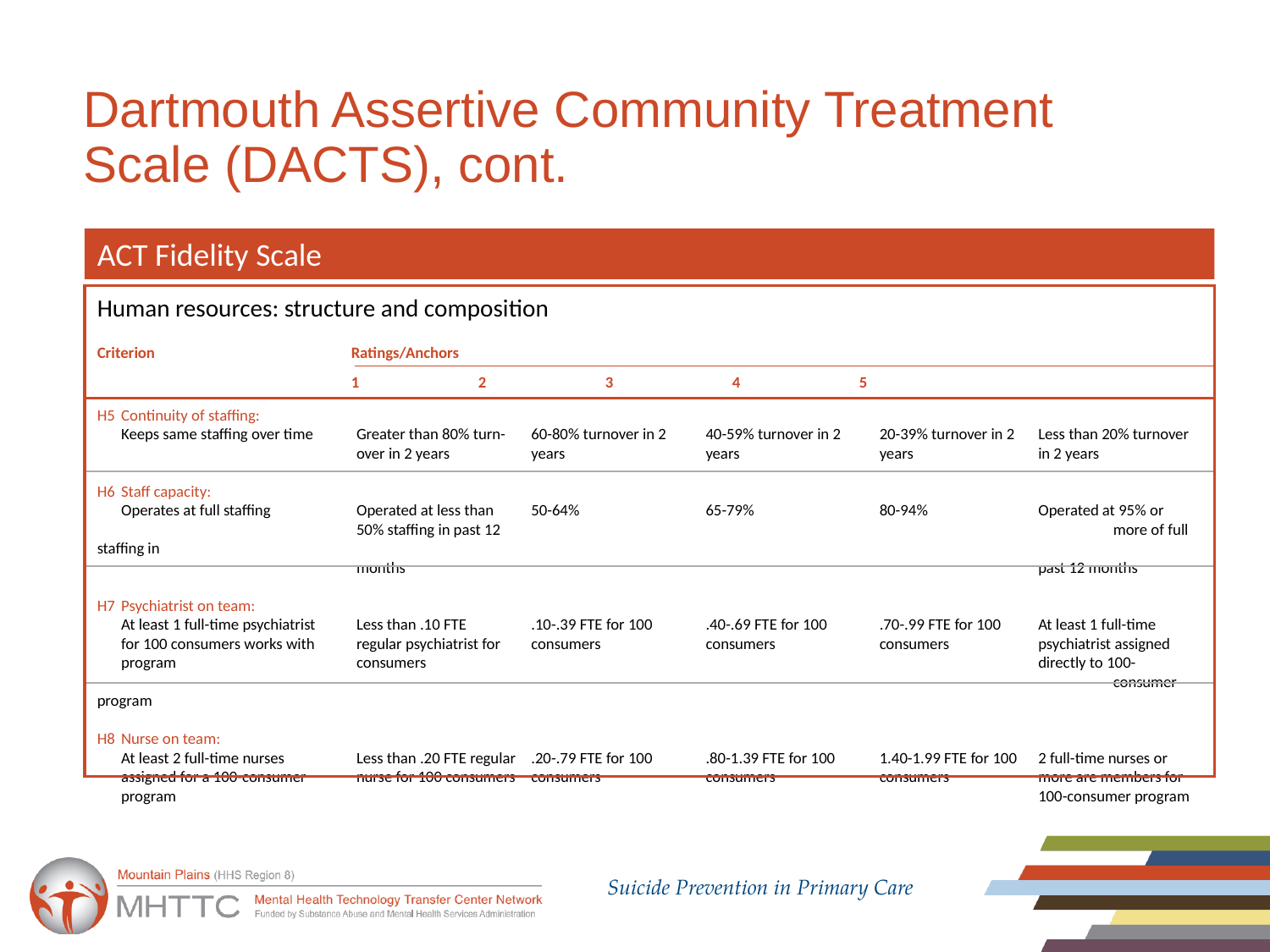

# Dartmouth Assertive Community Treatment Scale (DACTS), cont.
ACT Fidelity Scale
Human resources: structure and composition

Criterion	Ratings/Anchors
	1	2	3	4	5
H5	Continuity of staffing:
	Keeps same staffing over time	Greater than 80% turn-	60-80% turnover in 2 	40-59% turnover in 2	20-39% turnover in 2	Less than 20% turnover		over in 2 years	years	years	years	in 2 years

H6	Staff capacity:
	Operates at full staffing	Operated at less than 	50-64%	65-79%	80-94%	Operated at 95% or
		50% staffing in past 12					more of full staffing in
		months				past 12 months

H7	Psychiatrist on team:
	At least 1 full-time psychiatrist 	Less than .10 FTE	.10-.39 FTE for 100	.40-.69 FTE for 100	.70-.99 FTE for 100	At least 1 full-time
	for 100 consumers works with	regular psychiatrist for	consumers	consumers	consumers	psychiatrist assigned
	program	consumers				directly to 100- 							consumer program

H8	Nurse on team:
	At least 2 full-time nurses 	Less than .20 FTE regular	.20-.79 FTE for 100	.80-1.39 FTE for 100	1.40-1.99 FTE for 100	2 full-time nurses or
	assigned for a 100-consumer	nurse for 100 consumers	consumers	consumers	consumers	more are members for
	program					100-consumer program